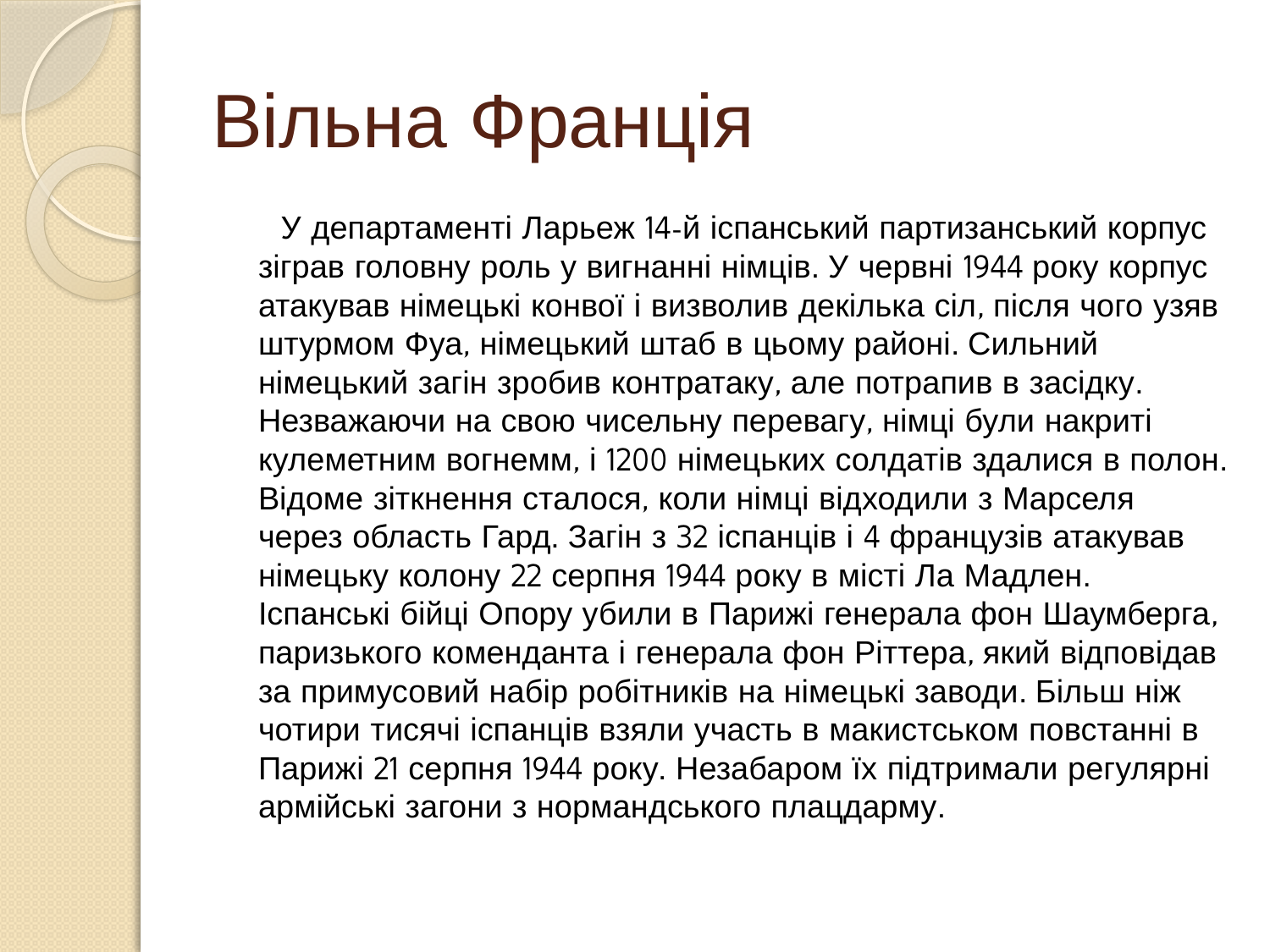

# Вільна Франція
      У департаменті Ларьеж 14-й іспанський партизанський корпус зіграв головну роль у вигнанні німців. У червні 1944 року корпус атакував німецькі конвої і визволив декілька сіл, після чого узяв штурмом Фуа, німецький штаб в цьому районі. Сильний німецький загін зробив контратаку, але потрапив в засідку. Незважаючи на свою чисельну перевагу, німці були накриті кулеметним вогнемм, і 1200 німецьких солдатів здалися в полон. Відоме зіткнення сталося, коли німці відходили з Марселя через область Гард. Загін з 32 іспанців і 4 французів атакував німецьку колону 22 серпня 1944 року в місті Ла Мадлен. Іспанські бійці Опору убили в Парижі генерала фон Шаумберга, паризького коменданта і генерала фон Ріттера, який відповідав за примусовий набір робітників на німецькі заводи. Більш ніж чотири тисячі іспанців взяли участь в макистськом повстанні в Парижі 21 серпня 1944 року. Незабаром їх підтримали регулярні армійські загони з нормандського плацдарму.